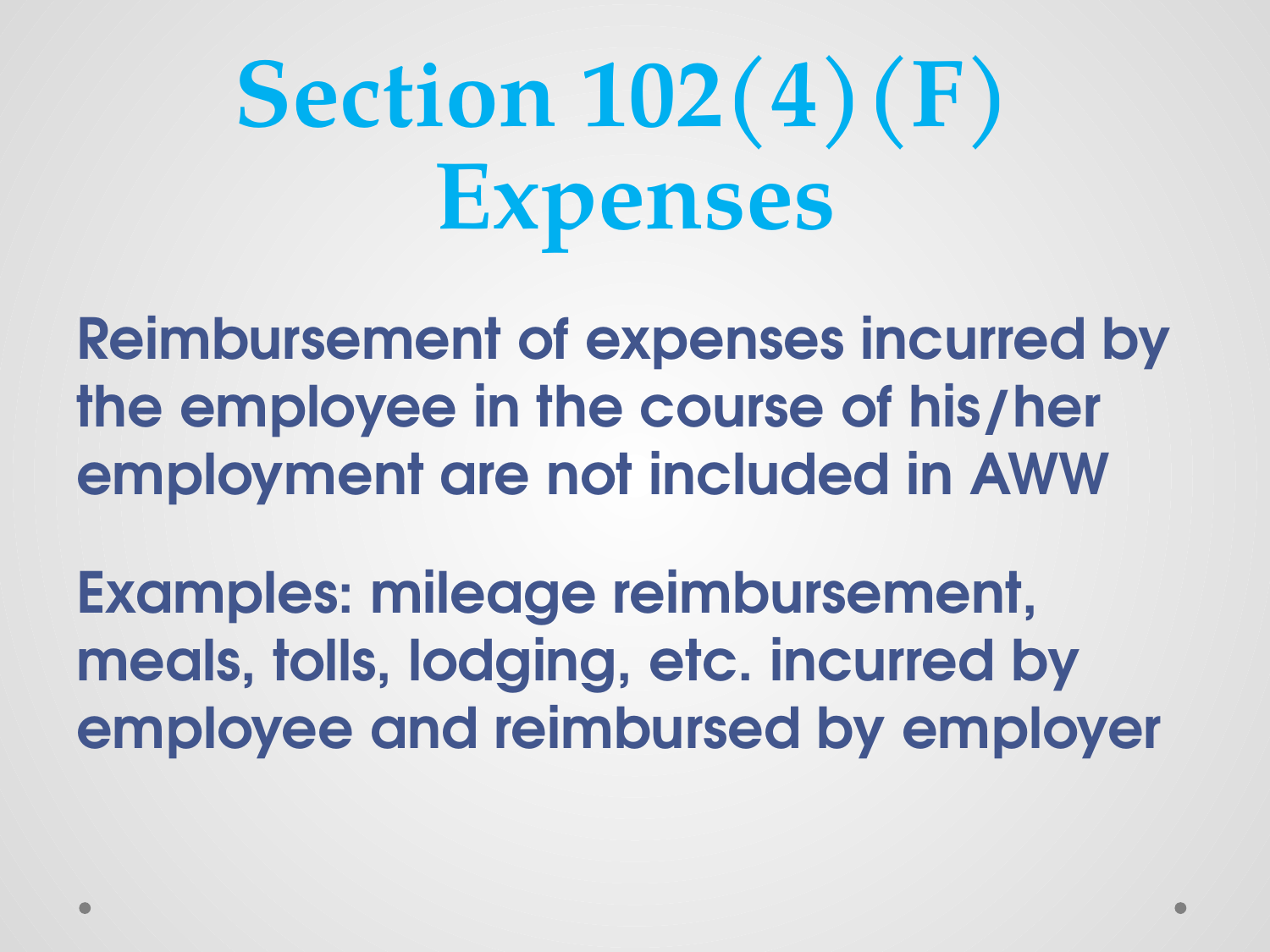

# Section 102(4)(F)  Expenses
Reimbursement of expenses incurred by the employee in the course of his/her employment are not included in AWW

Examples: mileage reimbursement, meals, tolls, lodging, etc. incurred by employee and reimbursed by employer